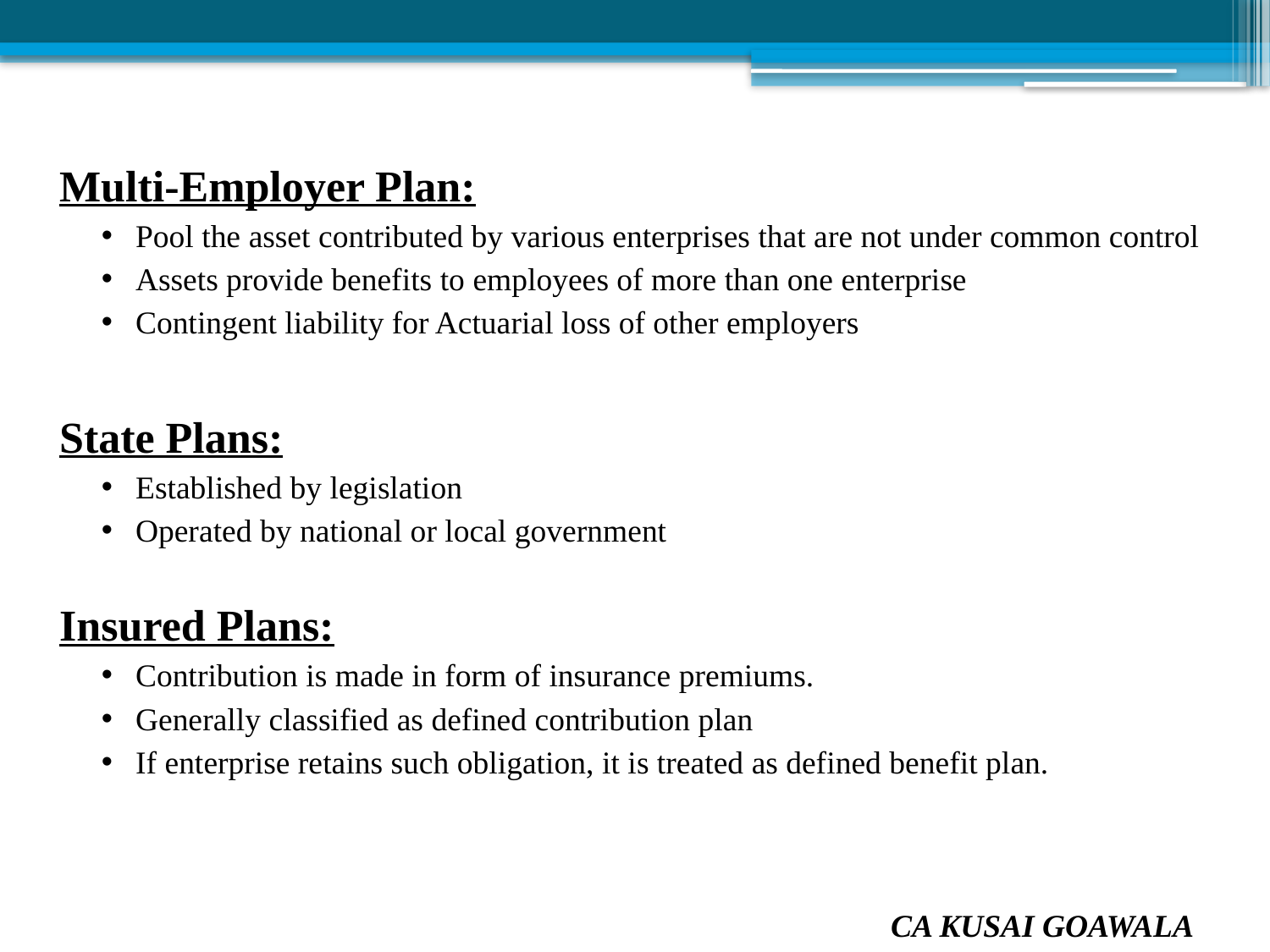

# Multi-Employer Plan:
Pool the asset contributed by various enterprises that are not under common control
Assets provide benefits to employees of more than one enterprise
Contingent liability for Actuarial loss of other employers

State Plans:
Established by legislation
Operated by national or local government

Insured Plans:
Contribution is made in form of insurance premiums.
Generally classified as defined contribution plan
If enterprise retains such obligation, it is treated as defined benefit plan.

CA KUSAI GOAWALA